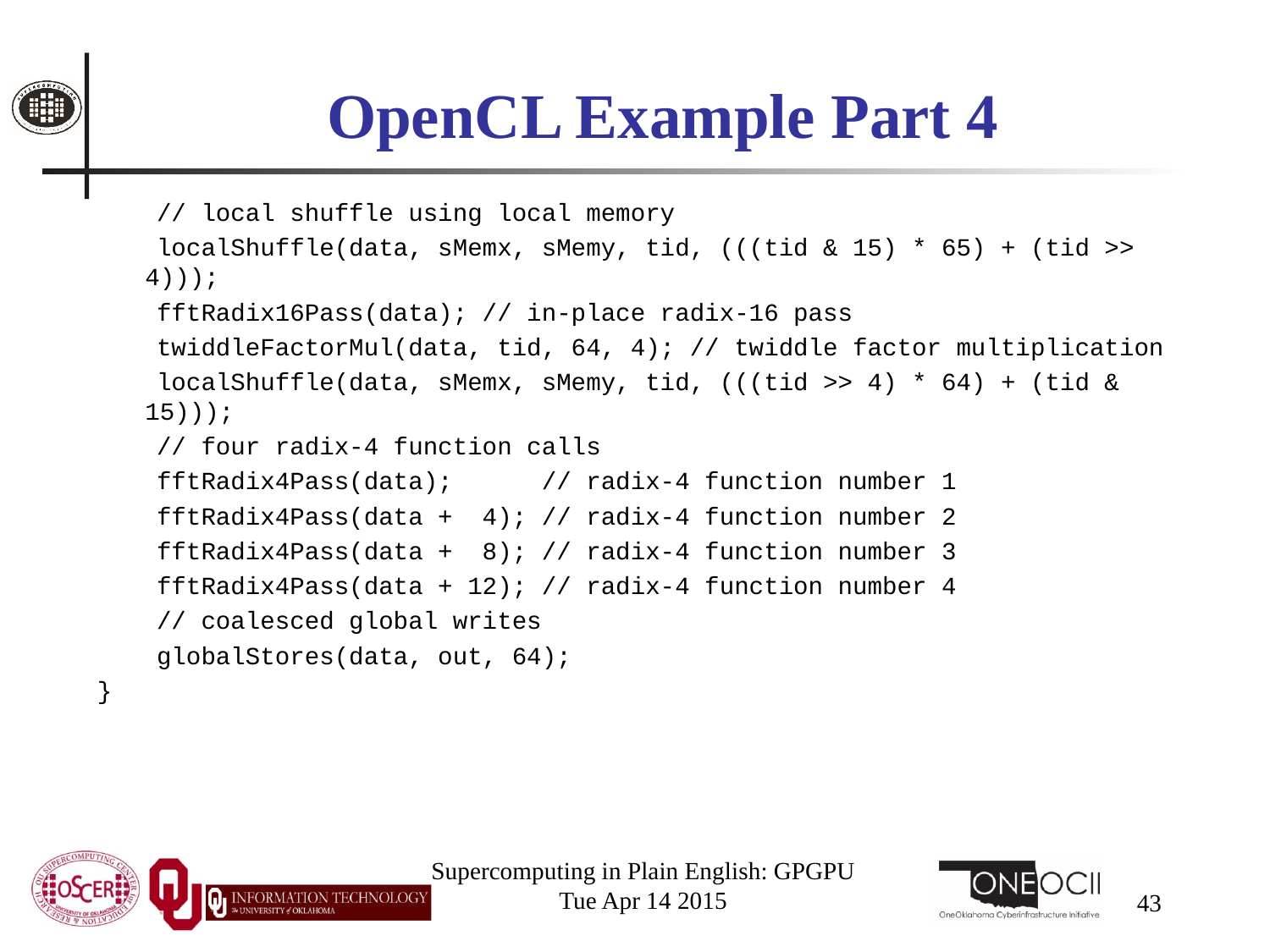

# OpenCL Example Part 4
    // local shuffle using local memory
    localShuffle(data, sMemx, sMemy, tid, (((tid & 15) * 65) + (tid >> 4)));
    fftRadix16Pass(data); // in-place radix-16 pass
    twiddleFactorMul(data, tid, 64, 4); // twiddle factor multiplication
    localShuffle(data, sMemx, sMemy, tid, (((tid >> 4) * 64) + (tid & 15)));
    // four radix-4 function calls
    fftRadix4Pass(data);      // radix-4 function number 1
    fftRadix4Pass(data +  4); // radix-4 function number 2
    fftRadix4Pass(data +  8); // radix-4 function number 3
    fftRadix4Pass(data + 12); // radix-4 function number 4
    // coalesced global writes
    globalStores(data, out, 64);
}
Supercomputing in Plain English: GPGPU
Tue Apr 14 2015
43